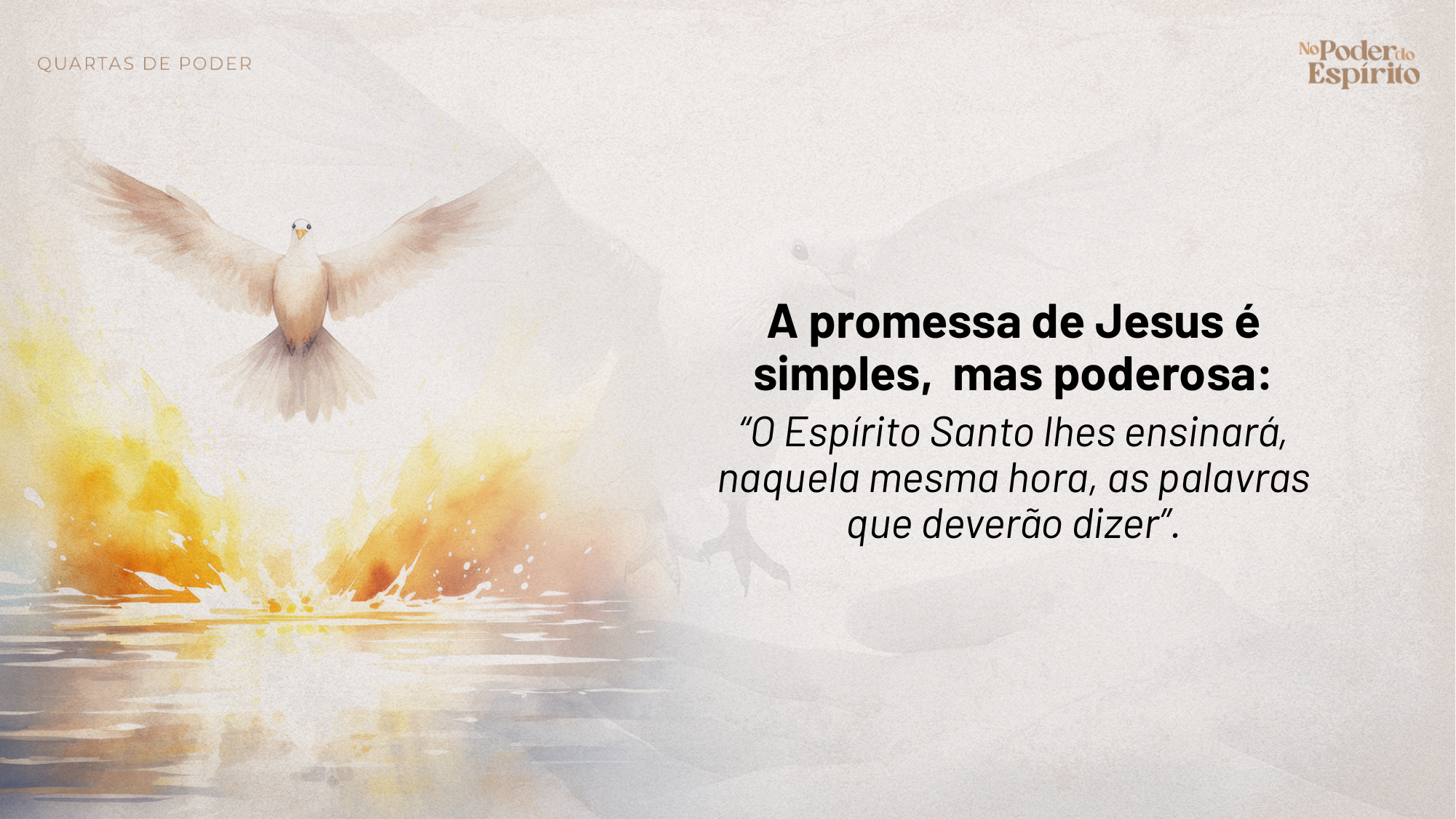

A promessa de Jesus é simples,  mas poderosa:
“O Espírito Santo lhes ensinará, naquela mesma hora, as palavras que deverão dizer”.